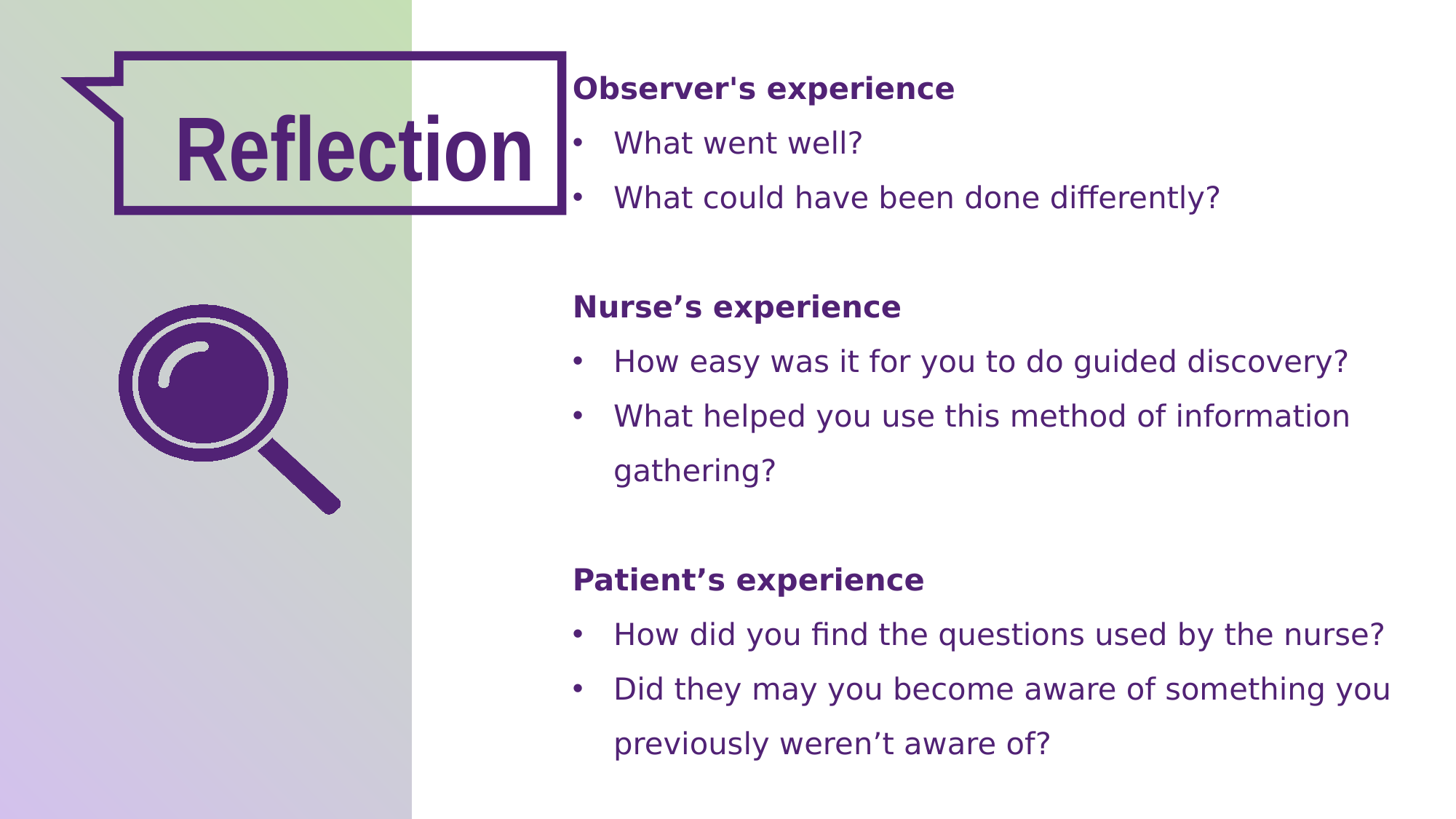

Observer's experience
What went well?
What could have been done differently?

Nurse’s experience
How easy was it for you to do guided discovery?
What helped you use this method of information gathering?

Patient’s experience
How did you find the questions used by the nurse?
Did they may you become aware of something you previously weren’t aware of?

Reflection